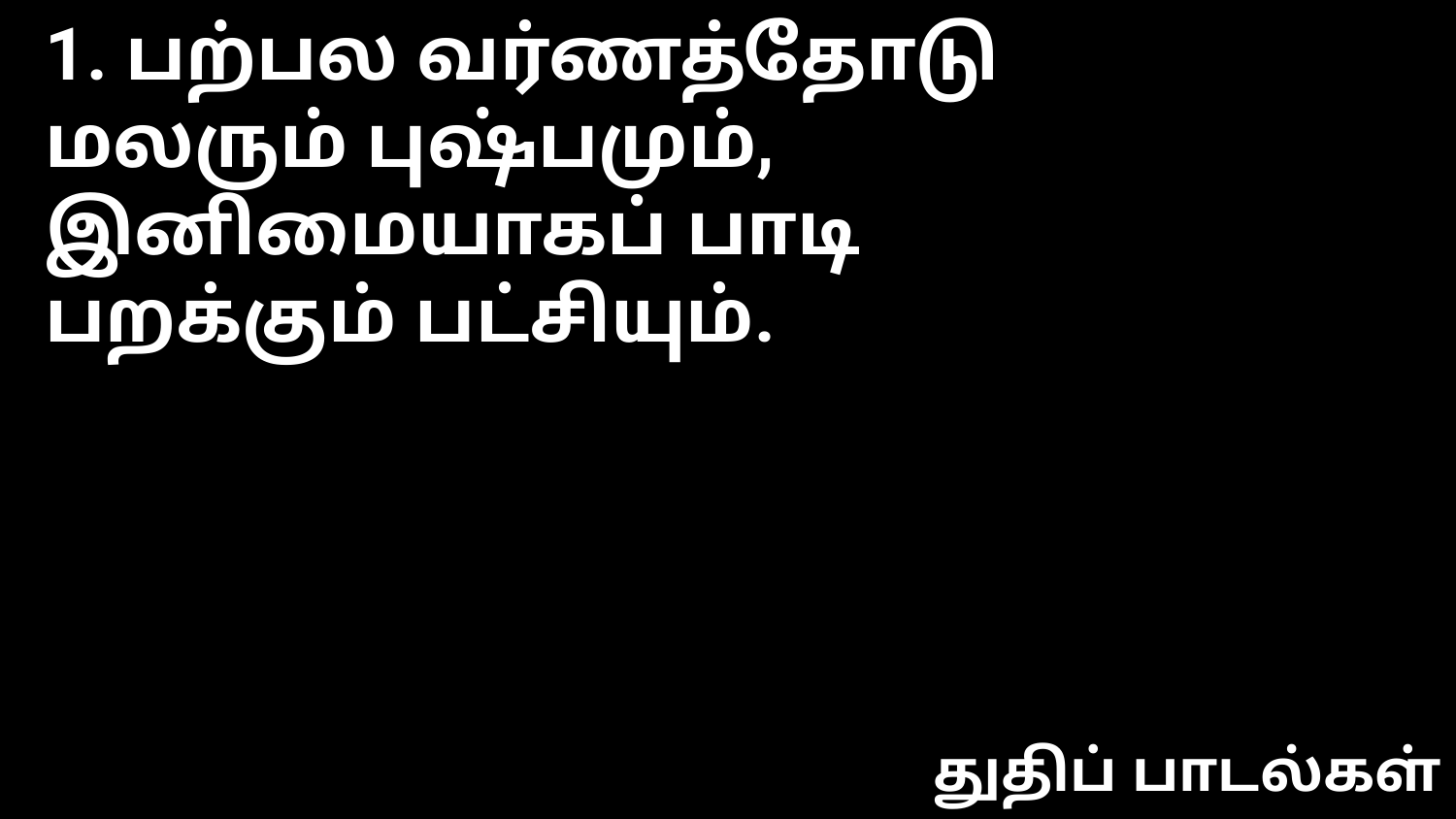

1. பற்பல வர்ணத்தோடு
மலரும் புஷ்பமும்,
இனிமையாகப் பாடி
பறக்கும் பட்சியும்.

துதிப் பாடல்கள்